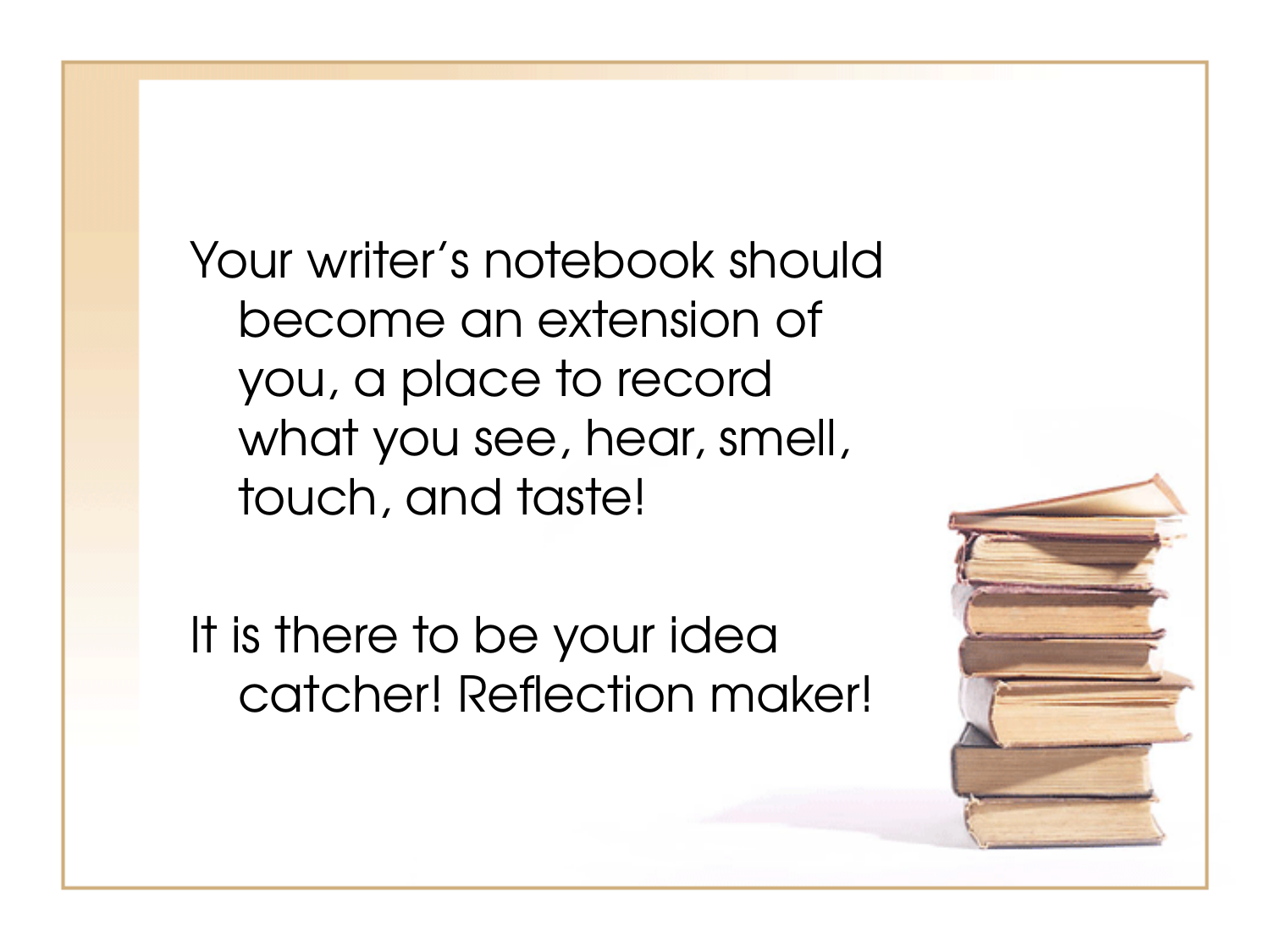

Your writer’s notebook should become an extension of you, a place to record what you see, hear, smell, touch, and taste!

It is there to be your idea catcher! Reflection maker!